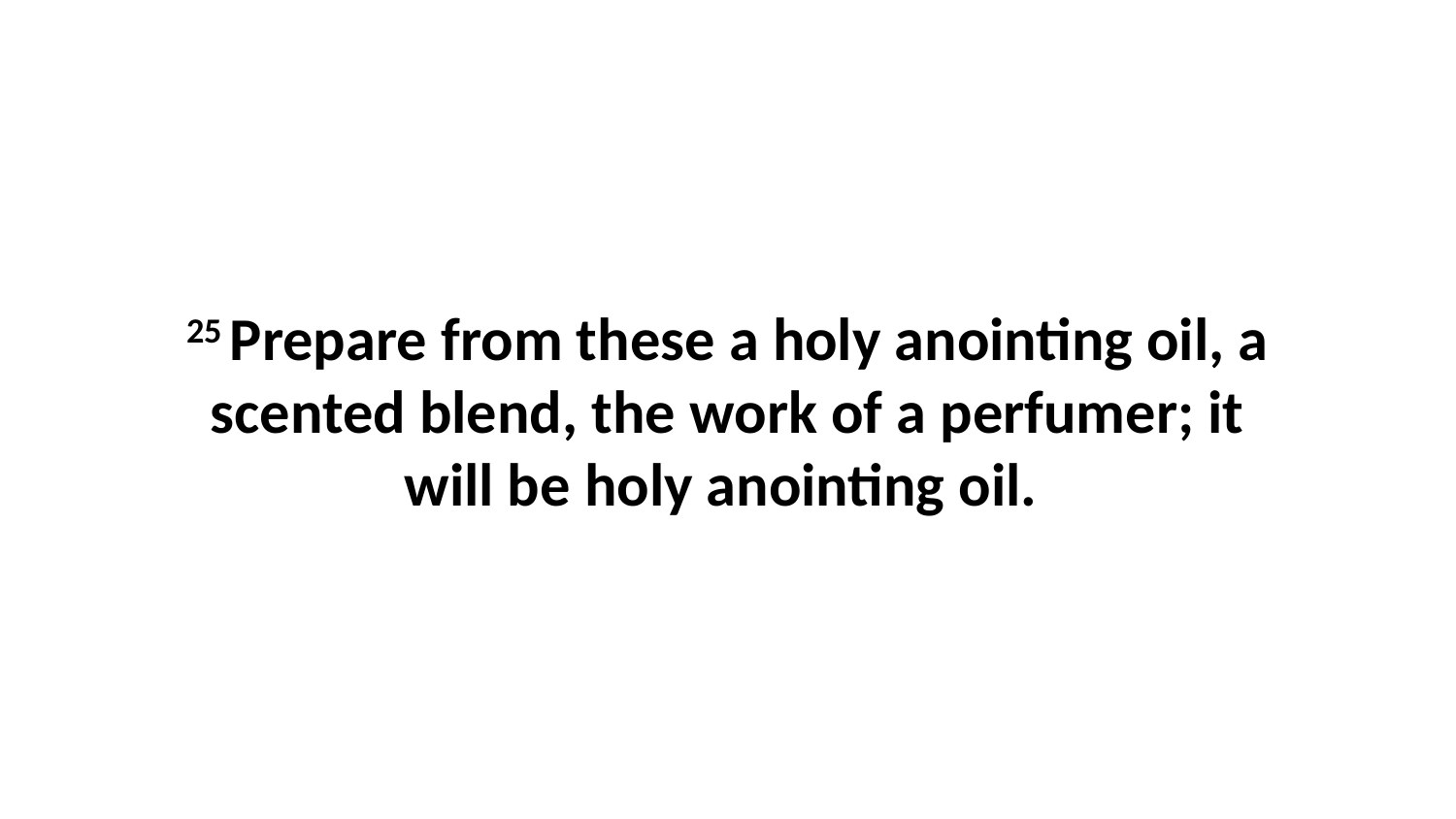

25 Prepare from these a holy anointing oil, a scented blend, the work of a perfumer; it will be holy anointing oil.